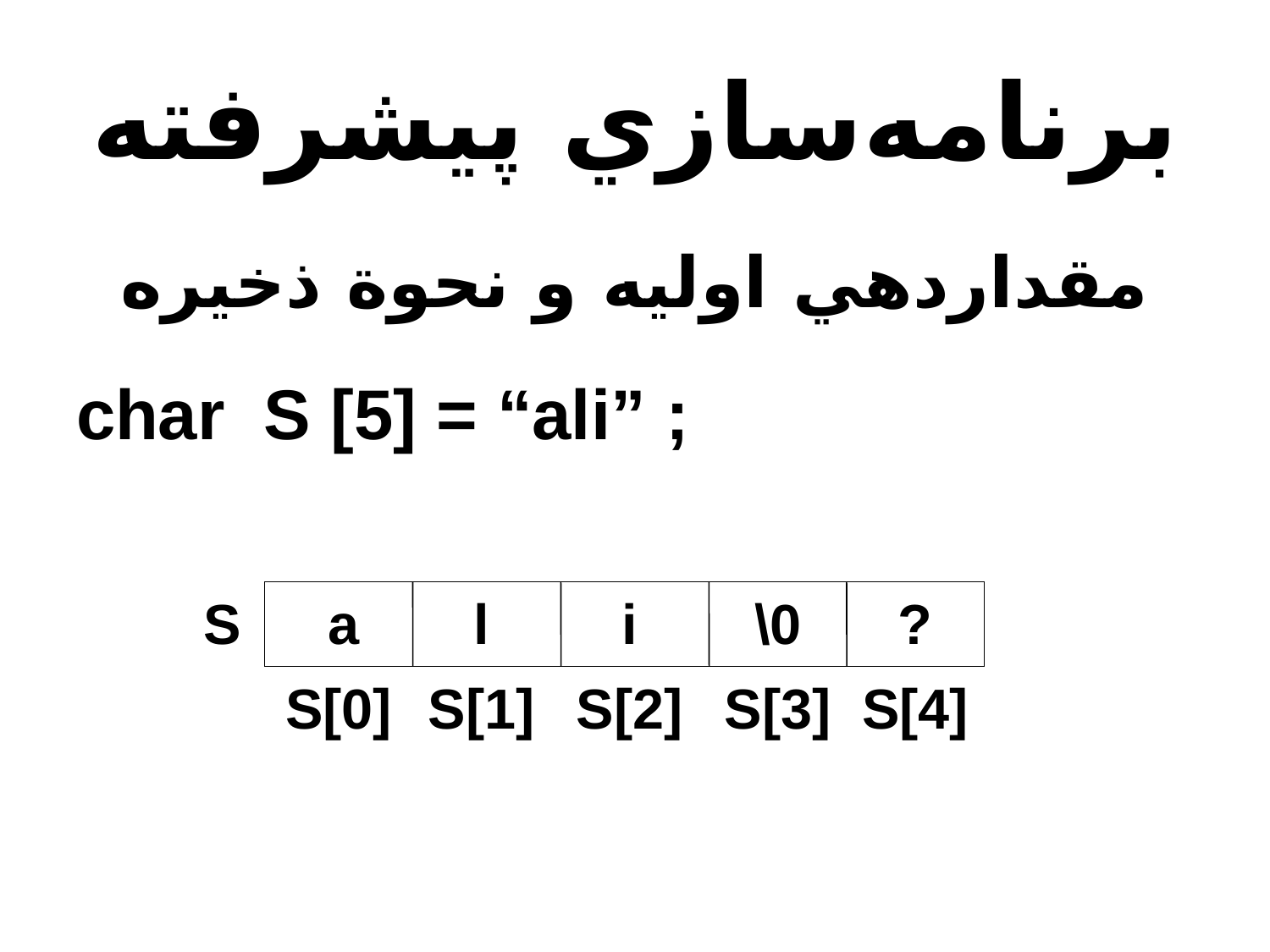

# برنامه‌سازي پيشرفته
مقداردهي اوليه و نحوة ذخيره
char  S [5] = “ali” ;

S

S[0]
S[1]
S[2]
S[3]
S[4]
a
l
i
\0
?